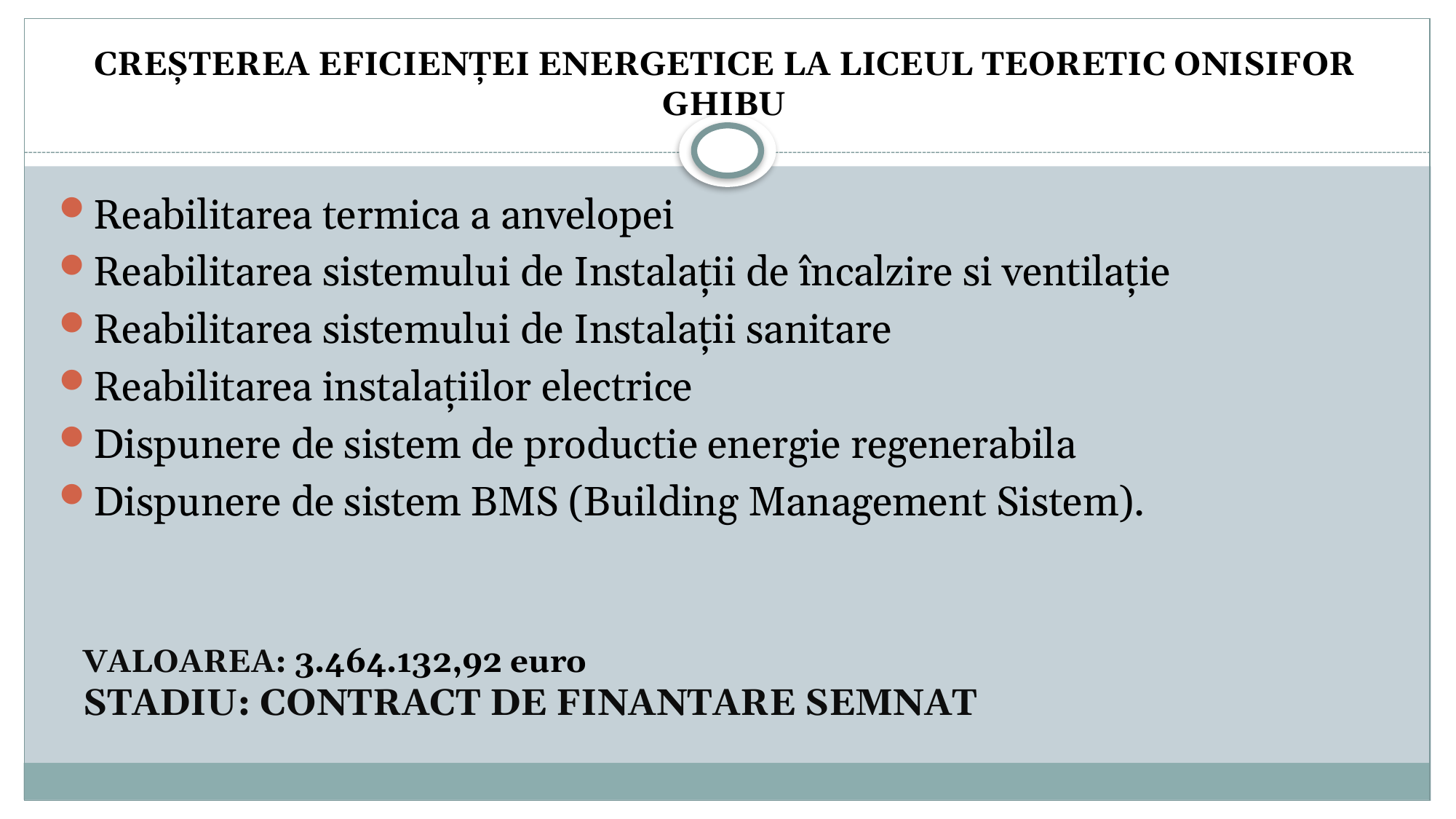

# CREȘTEREA EFICIENȚEI ENERGETICE LA LICEUL TEORETIC ONISIFOR GHIBU
Reabilitarea termica a anvelopei
Reabilitarea sistemului de Instalații de încalzire si ventilație
Reabilitarea sistemului de Instalații sanitare
Reabilitarea instalațiilor electrice
Dispunere de sistem de productie energie regenerabila
Dispunere de sistem BMS (Building Management Sistem).

Valoarea: 3.464.132,92 euro
Stadiu: contract de finantare semnat